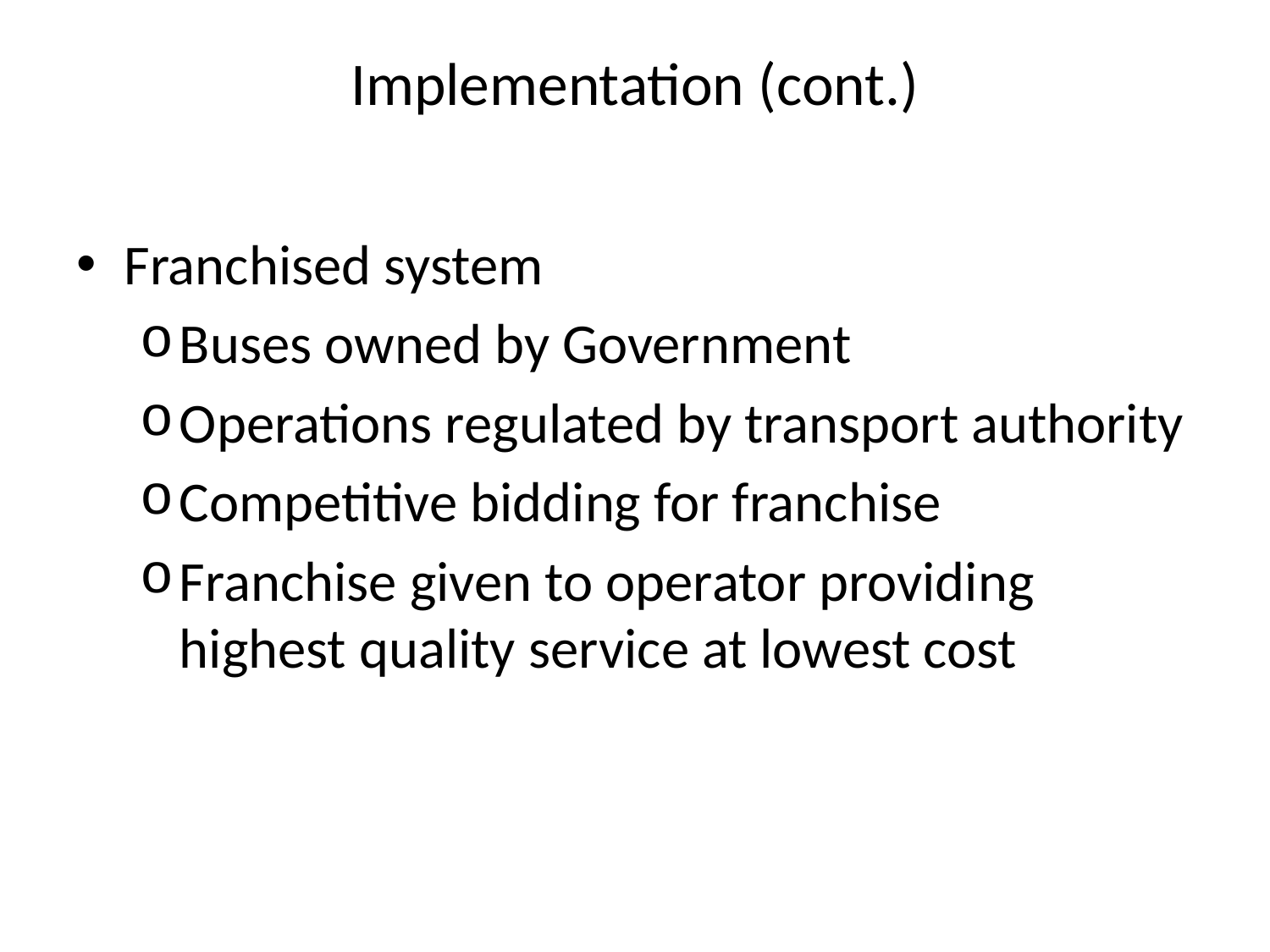

# Implementation (cont.)
Franchised system
Buses owned by Government
Operations regulated by transport authority
Competitive bidding for franchise
Franchise given to operator providing highest quality service at lowest cost